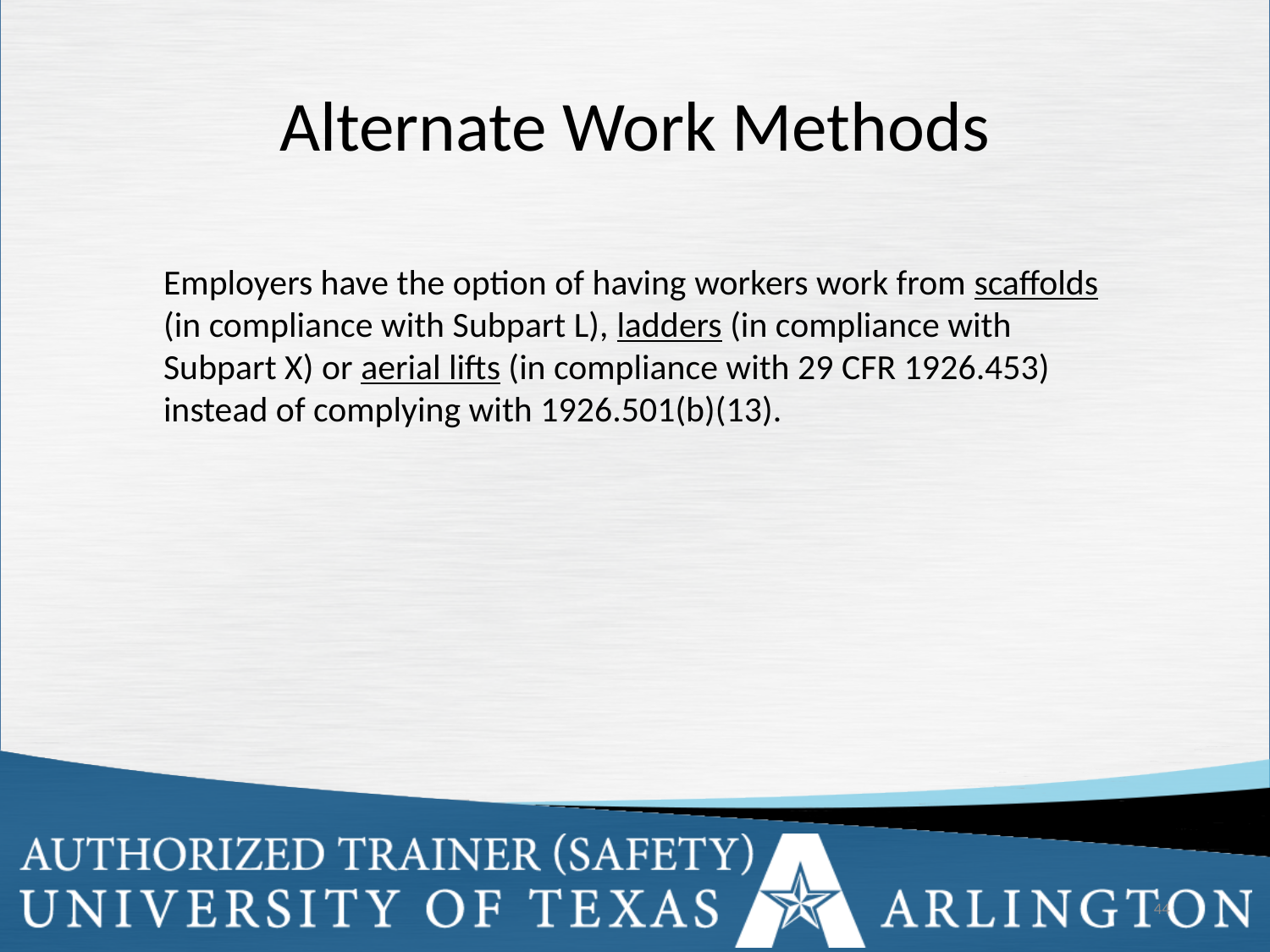

Alternate Work Methods
	Employers have the option of having workers work from scaffolds (in compliance with Subpart L), ladders (in compliance with Subpart X) or aerial lifts (in compliance with 29 CFR 1926.453) instead of complying with 1926.501(b)(13).
44